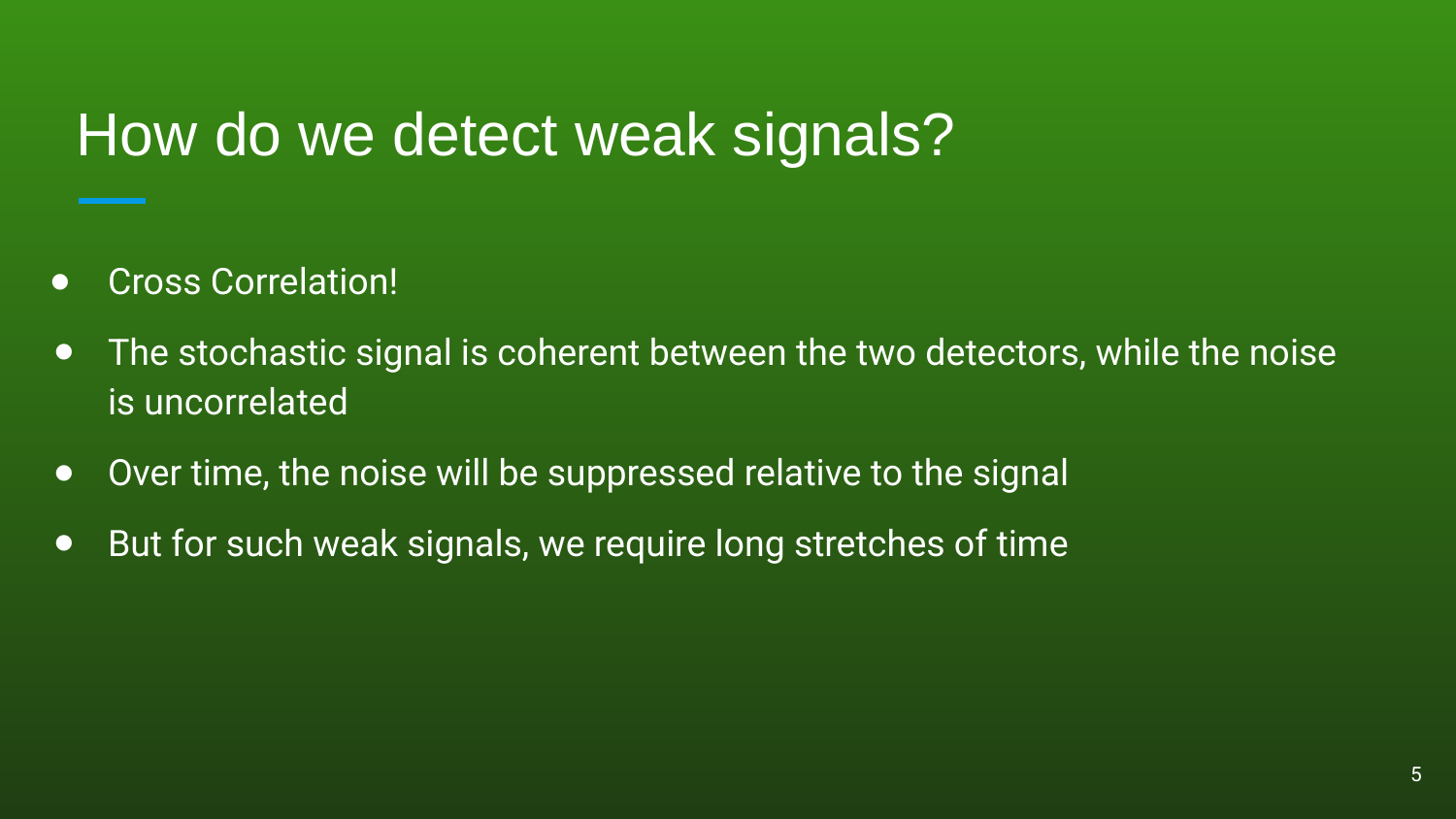

# How do we detect weak signals?
Cross Correlation!
The stochastic signal is coherent between the two detectors, while the noise is uncorrelated
Over time, the noise will be suppressed relative to the signal
But for such weak signals, we require long stretches of time
5